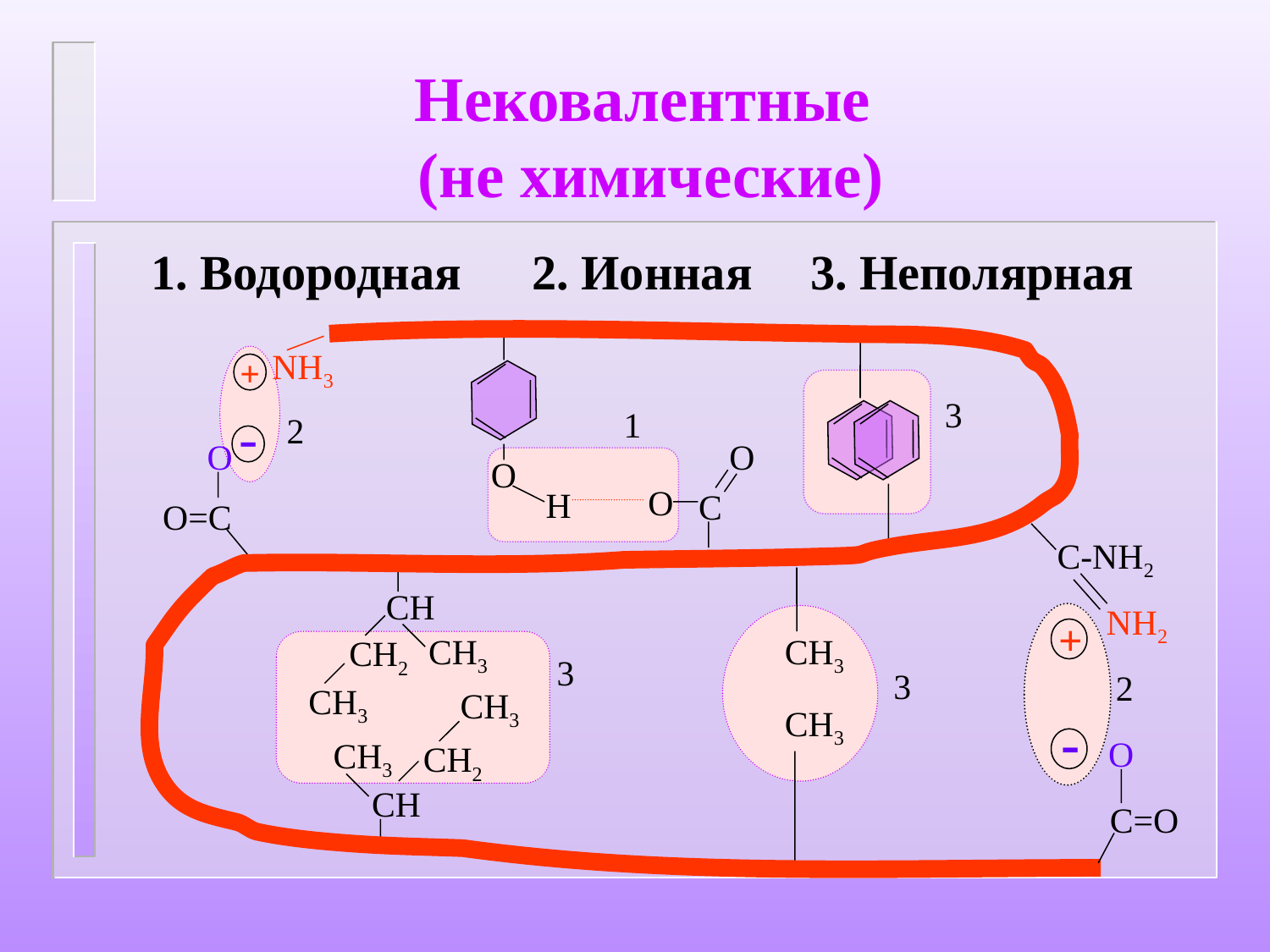

Нековалентные
(не химические)
1. Водородная	2. Ионная	  3. Неполярная

NH3

+

3
1
2

O
O
-
O

O

H

C

O=C

CH3
CH3

CH
CH3
CH2

CH3

CH3
CH2

CH

CH3

3
3

C-NH2

NH2

+
2
O

C=O

-